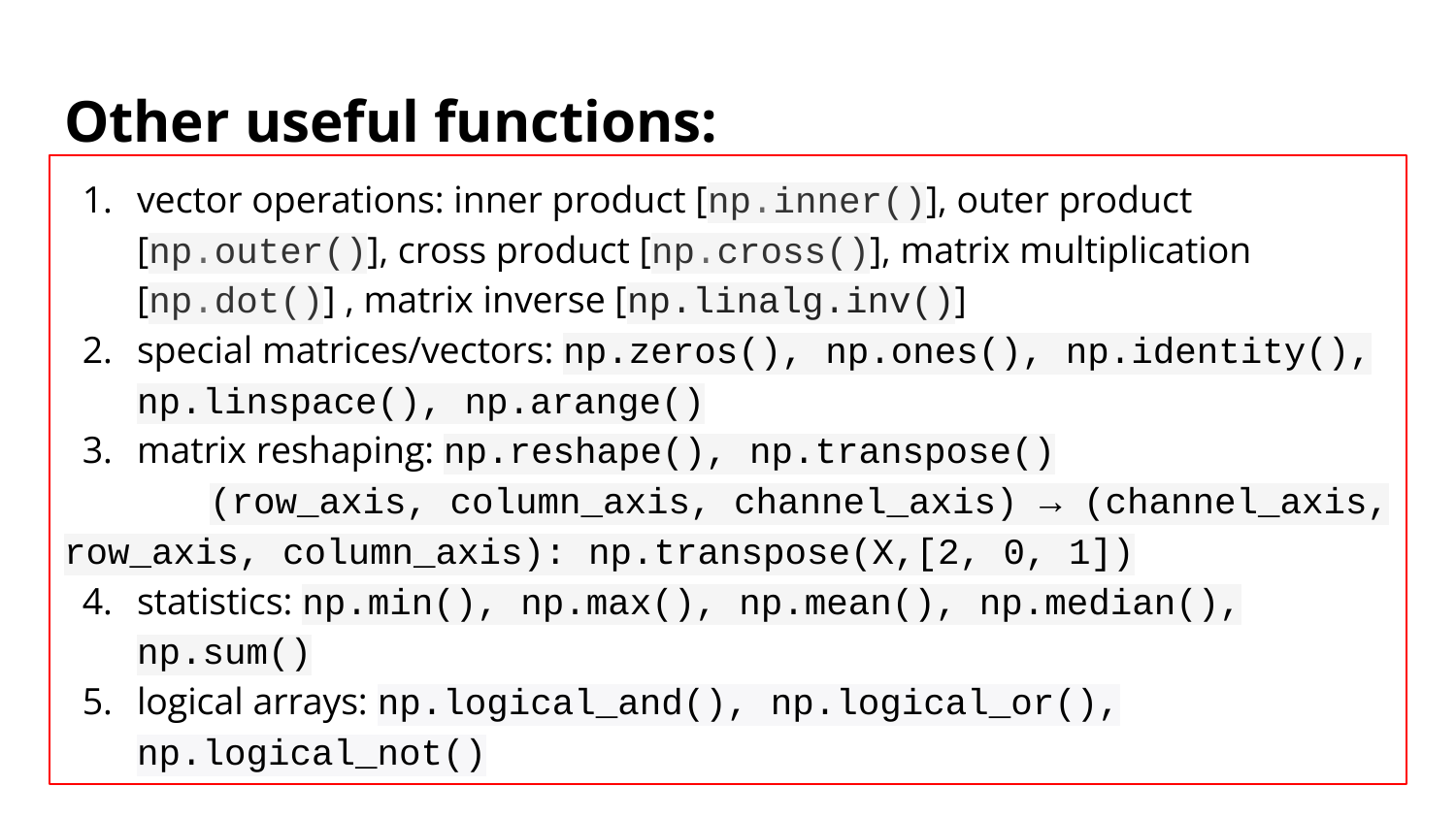

# Other useful functions:
vector operations: inner product [np.inner()], outer product [np.outer()], cross product [np.cross()], matrix multiplication [np.dot()] , matrix inverse [np.linalg.inv()]
special matrices/vectors: np.zeros(), np.ones(), np.identity(), np.linspace(), np.arange()
matrix reshaping: np.reshape(), np.transpose()
	(row_axis, column_axis, channel_axis) → (channel_axis, row_axis, column_axis): np.transpose(X,[2, 0, 1])
statistics: np.min(), np.max(), np.mean(), np.median(), np.sum()
logical arrays: np.logical_and(), np.logical_or(), np.logical_not()